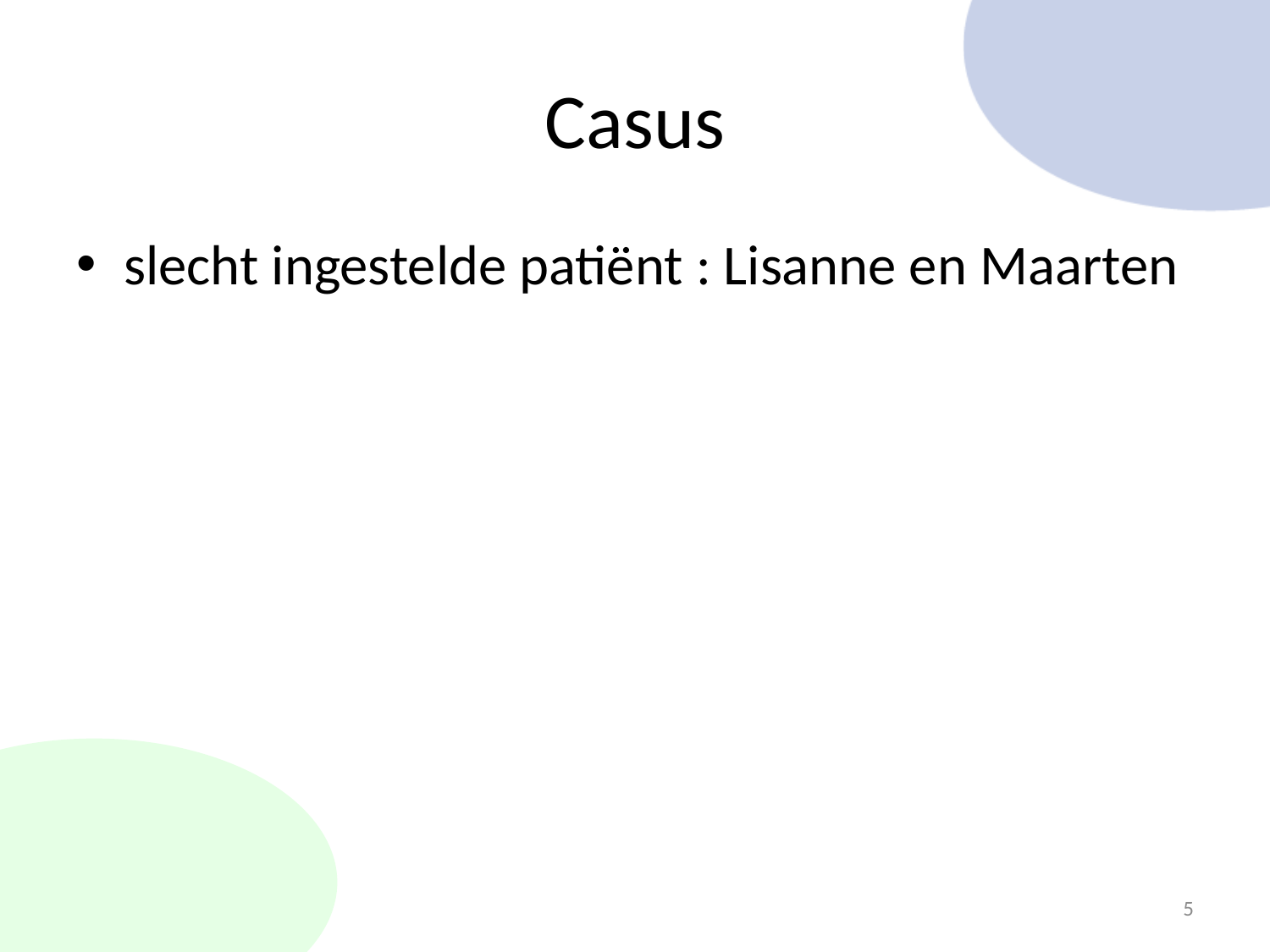

# Casus
slecht ingestelde patiënt : Lisanne en Maarten

5